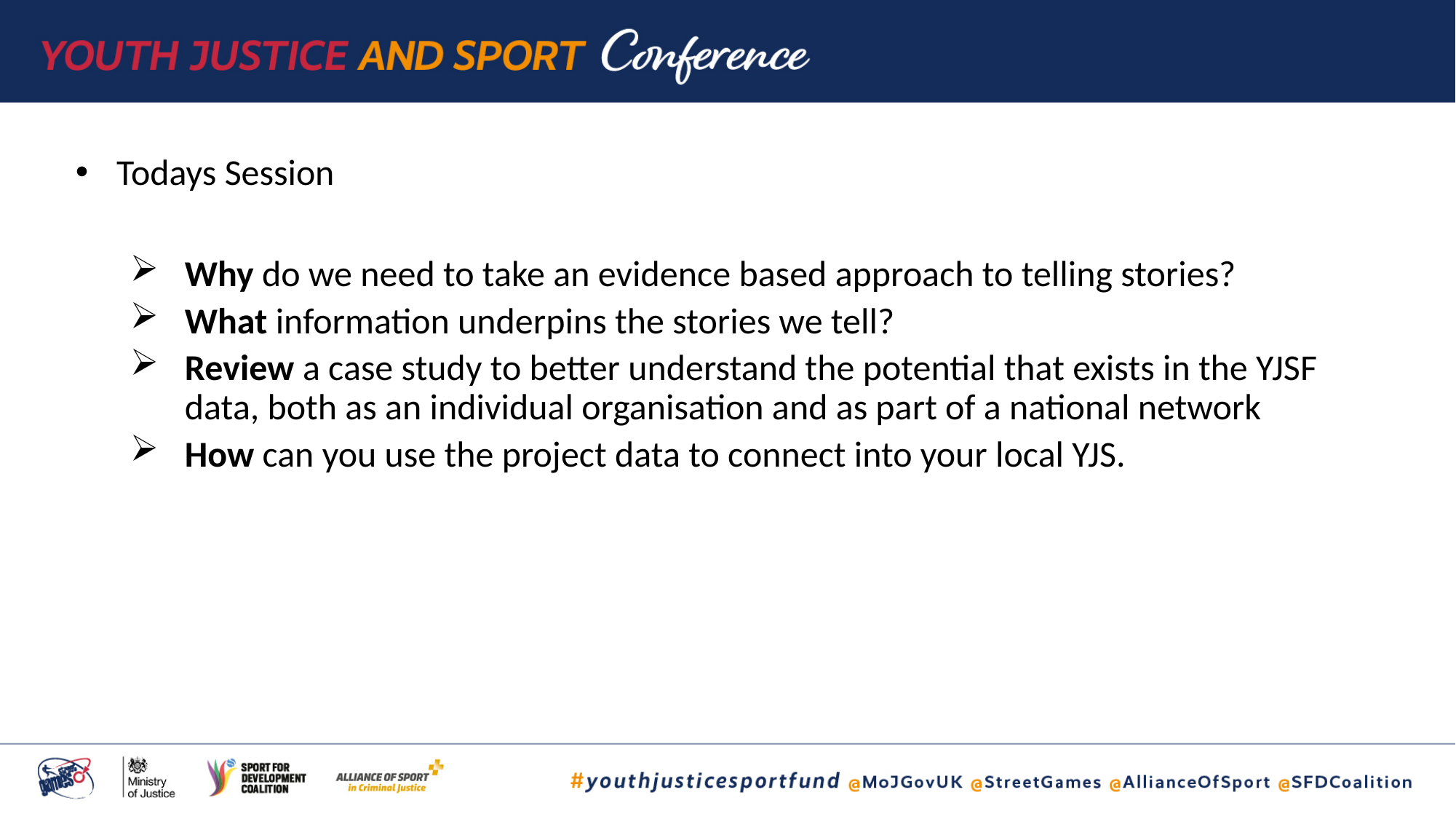

Todays Session

Why do we need to take an evidence based approach to telling stories?
What information underpins the stories we tell?
Review a case study to better understand the potential that exists in the YJSF data, both as an individual organisation and as part of a national network
How can you use the project data to connect into your local YJS.